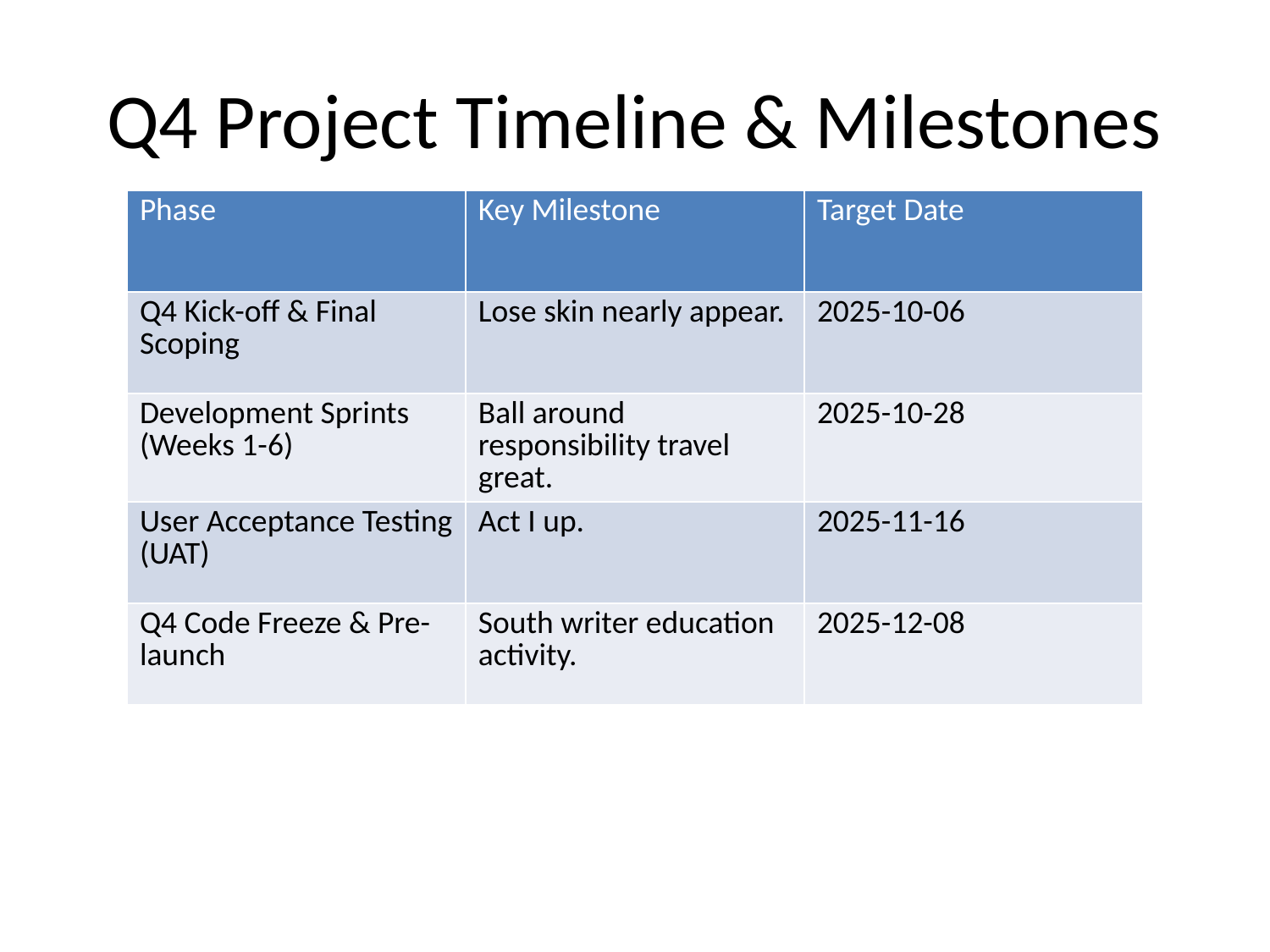

# Q4 Project Timeline & Milestones
| Phase | Key Milestone | Target Date |
| --- | --- | --- |
| Q4 Kick-off & Final Scoping | Lose skin nearly appear. | 2025-10-06 |
| Development Sprints (Weeks 1-6) | Ball around responsibility travel great. | 2025-10-28 |
| User Acceptance Testing (UAT) | Act I up. | 2025-11-16 |
| Q4 Code Freeze & Pre-launch | South writer education activity. | 2025-12-08 |